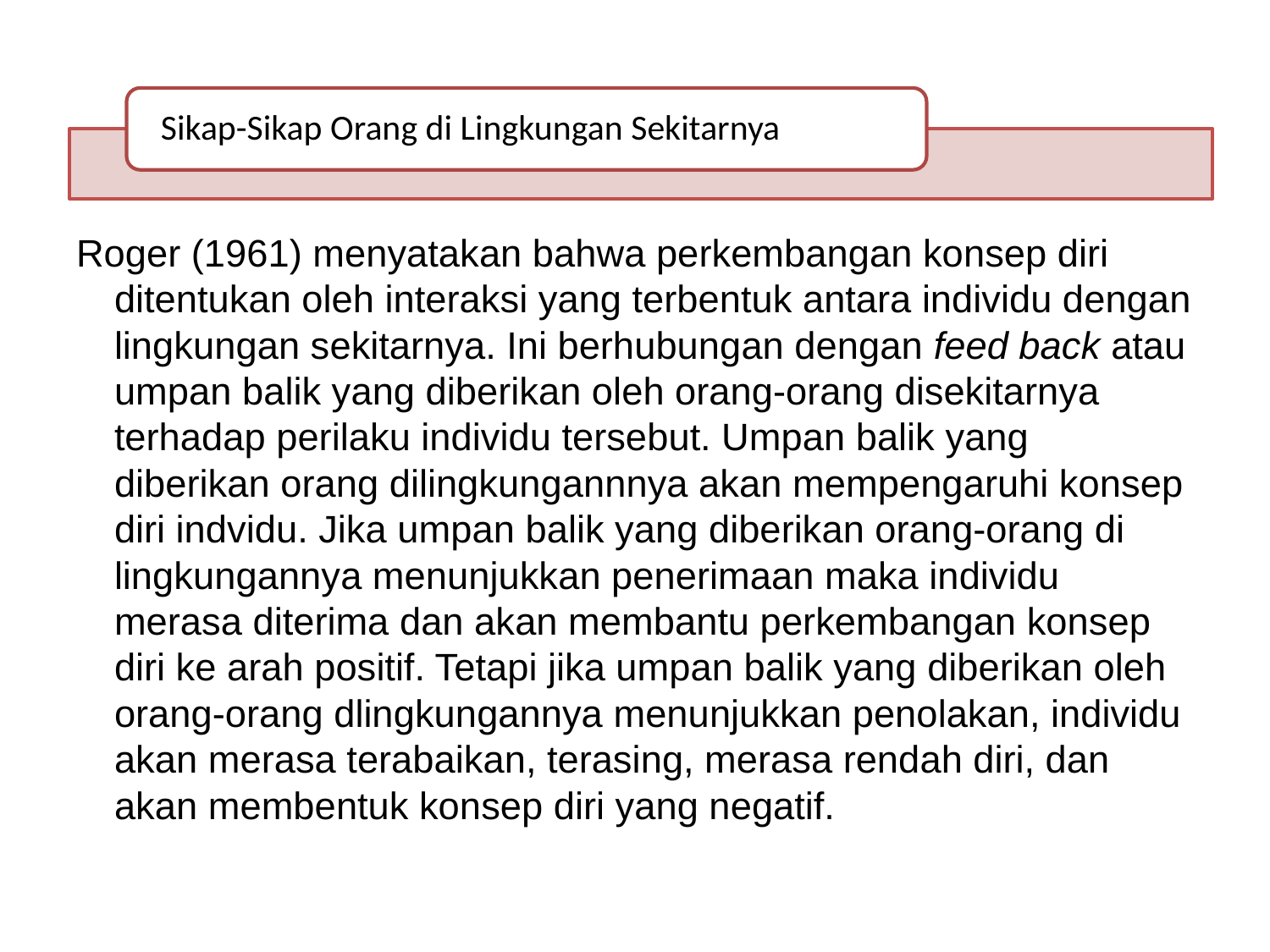

#

Sikap-Sikap Orang di Lingkungan Sekitarnya

Roger (1961) menyatakan bahwa perkembangan konsep diri ditentukan oleh interaksi yang terbentuk antara individu dengan lingkungan sekitarnya. Ini berhubungan dengan feed back atau umpan balik yang diberikan oleh orang-orang disekitarnya terhadap perilaku individu tersebut. Umpan balik yang diberikan orang dilingkungannnya akan mempengaruhi konsep diri indvidu. Jika umpan balik yang diberikan orang-orang di lingkungannya menunjukkan penerimaan maka individu merasa diterima dan akan membantu perkembangan konsep diri ke arah positif. Tetapi jika umpan balik yang diberikan oleh orang-orang dlingkungannya menunjukkan penolakan, individu akan merasa terabaikan, terasing, merasa rendah diri, dan akan membentuk konsep diri yang negatif.